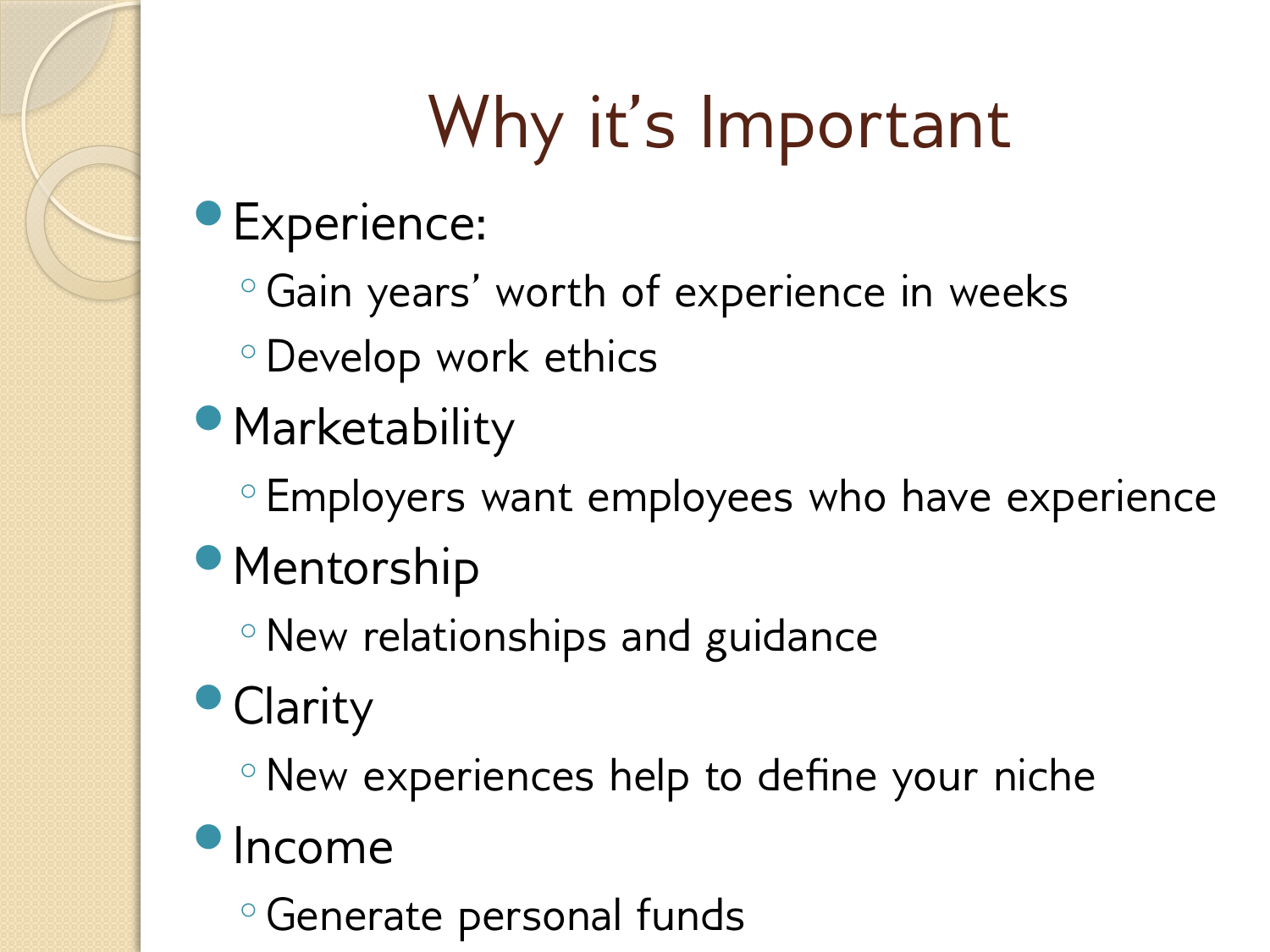

# Why it’s Important
Experience:
Gain years’ worth of experience in weeks
Develop work ethics
Marketability
Employers want employees who have experience
Mentorship
New relationships and guidance
Clarity
New experiences help to define your niche
Income
Generate personal funds